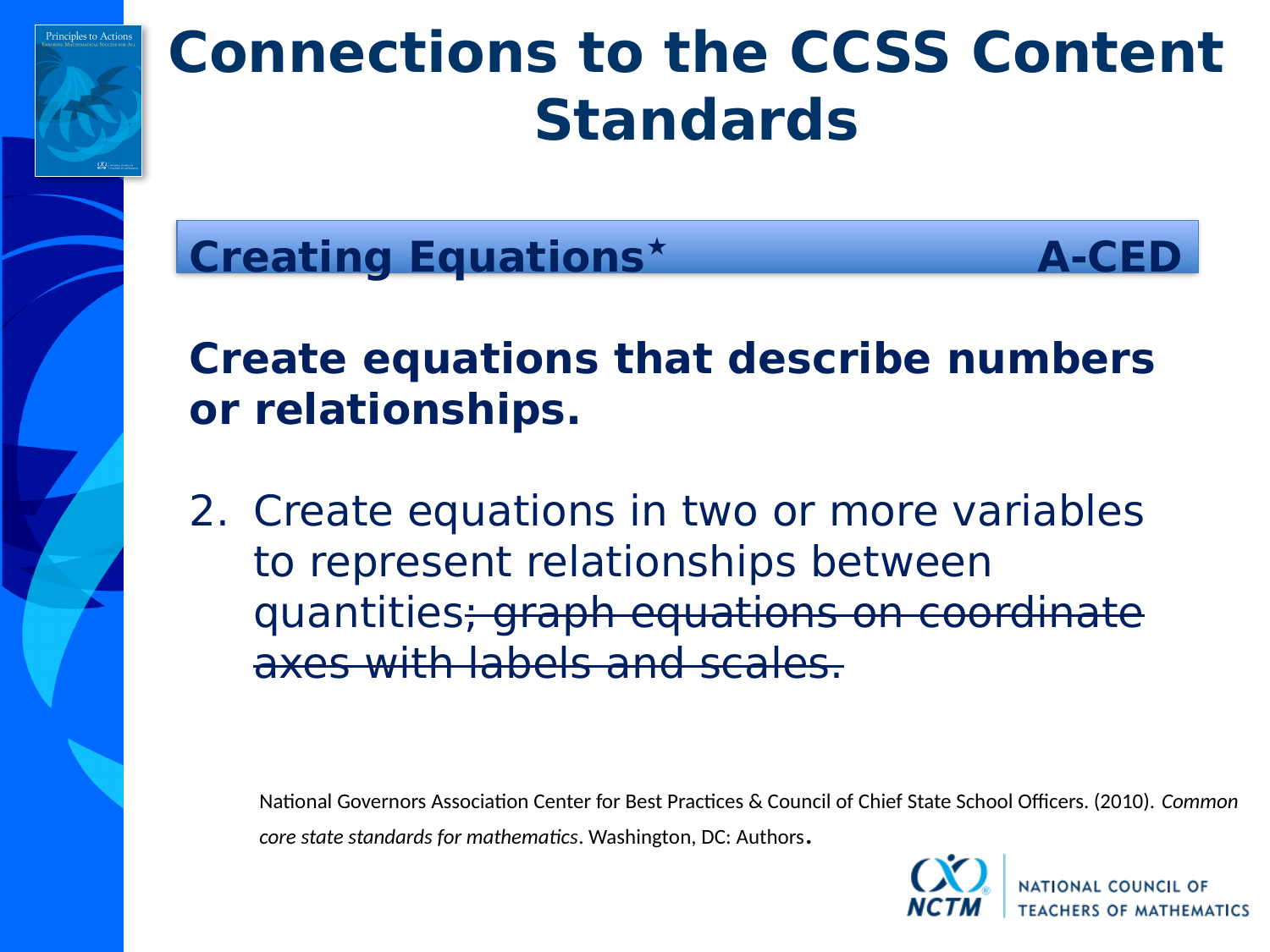

Connections to the CCSS Content Standards

Creating Equations★	                       A-CED

Create equations that describe numbers or relationships.

2.	Create equations in two or more variables to represent relationships between quantities; graph equations on coordinate axes with labels and scales.

National Governors Association Center for Best Practices & Council of Chief State School Officers. (2010). Common core state standards for mathematics. Washington, DC: Authors.